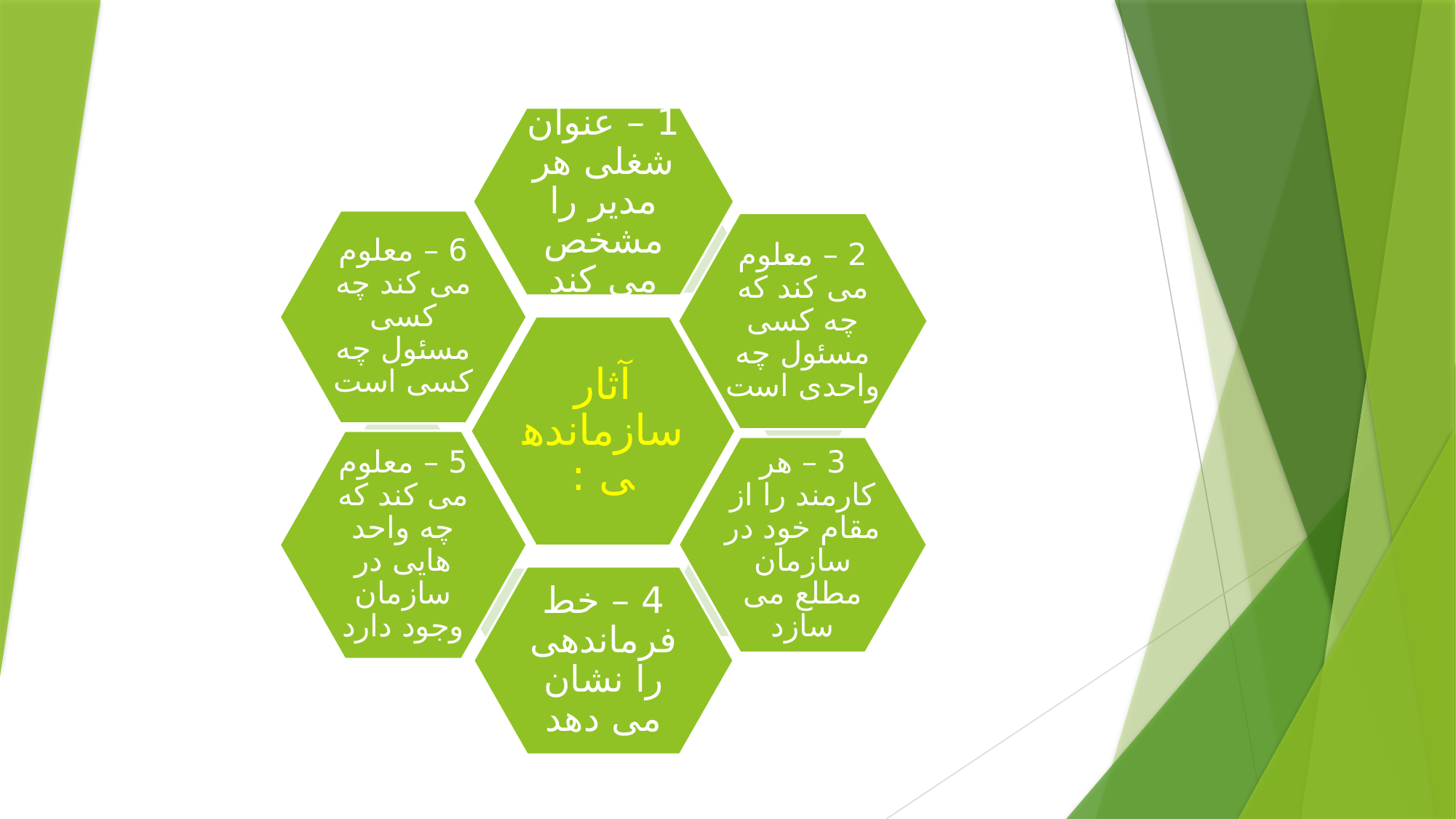

آثار سازماندهی :
1 – عنوان شغلی هر مدیر را مشخص می کند
2 – معلوم می کند که چه کسی مسئول چه واحدی است
3 – هر کارمند را از مقام خود در سازمان مطلع می سازد
4 – خط فرماندهی را نشان می دهد
5 – معلوم می کند که چه واحد هایی در سازمان وجود دارد
6 – معلوم می کند چه کسی مسئول چه کسی است